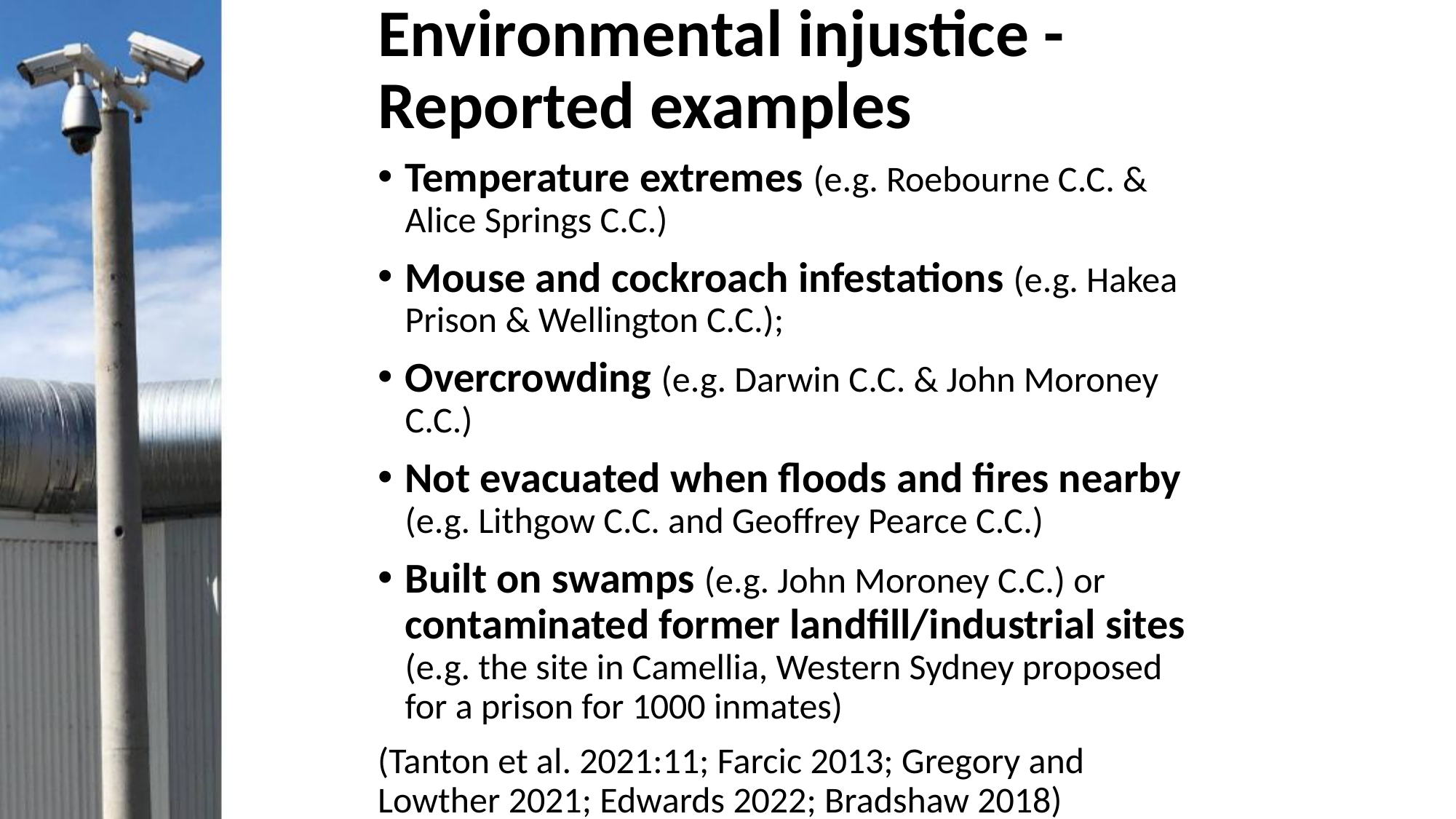

# Environmental injustice -  Reported examples
Temperature extremes (e.g. Roebourne C.C. & Alice Springs C.C.)
Mouse and cockroach infestations (e.g. Hakea Prison & Wellington C.C.);
Overcrowding (e.g. Darwin C.C. & John Moroney C.C.)
Not evacuated when floods and fires nearby (e.g. Lithgow C.C. and Geoffrey Pearce C.C.)
Built on swamps (e.g. John Moroney C.C.) or contaminated former landfill/industrial sites (e.g. the site in Camellia, Western Sydney proposed for a prison for 1000 inmates)
(Tanton et al. 2021:11; Farcic 2013; Gregory and Lowther 2021; Edwards 2022; Bradshaw 2018)